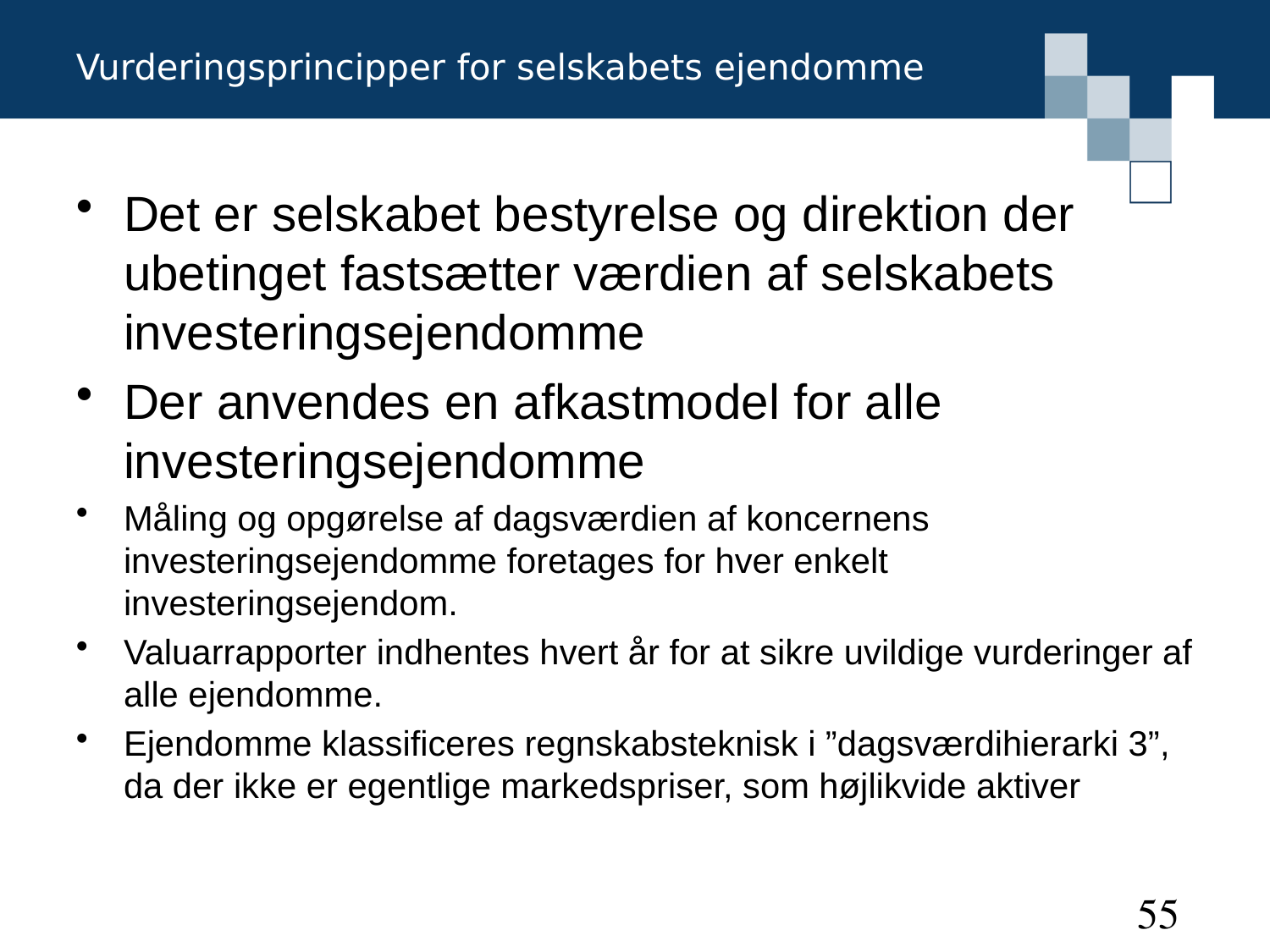

# Vurderingsprincipper for selskabets ejendomme
Det er selskabet bestyrelse og direktion der ubetinget fastsætter værdien af selskabets investeringsejendomme
Der anvendes en afkastmodel for alle investeringsejendomme
Måling og opgørelse af dagsværdien af koncernens investeringsejendomme foretages for hver enkelt investeringsejendom.
Valuarrapporter indhentes hvert år for at sikre uvildige vurderinger af alle ejendomme.
Ejendomme klassificeres regnskabsteknisk i ”dagsværdihierarki 3”, da der ikke er egentlige markedspriser, som højlikvide aktiver

55